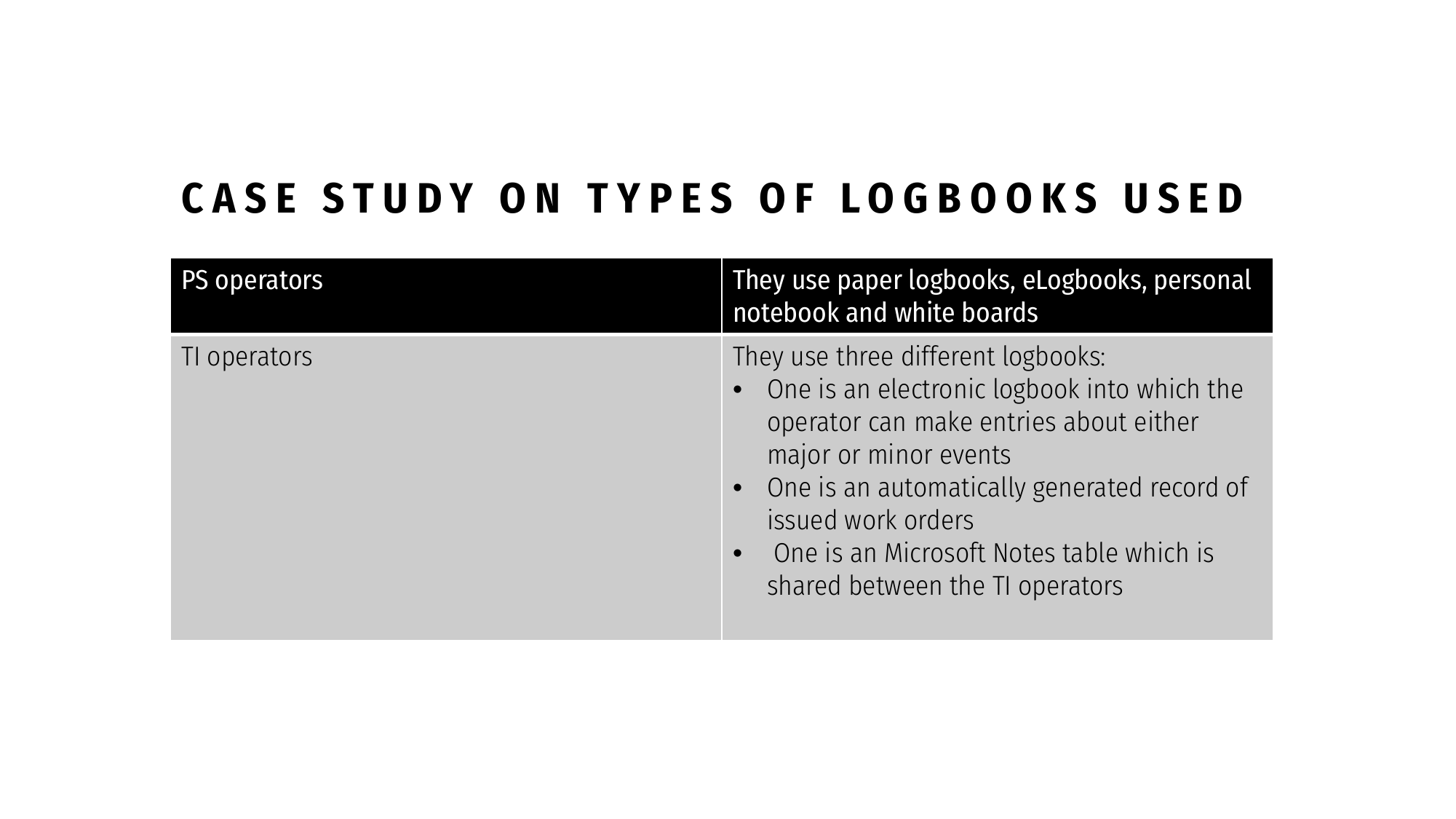

# Case study on types of Logbooks used
| PS operators | They use paper logbooks, eLogbooks, personal notebook and white boards |
| --- | --- |
| TI operators | They use three different logbooks: One is an electronic logbook into which the operator can make entries about either major or minor events One is an automatically generated record of issued work orders One is an Microsoft Notes table which is shared between the TI operators |